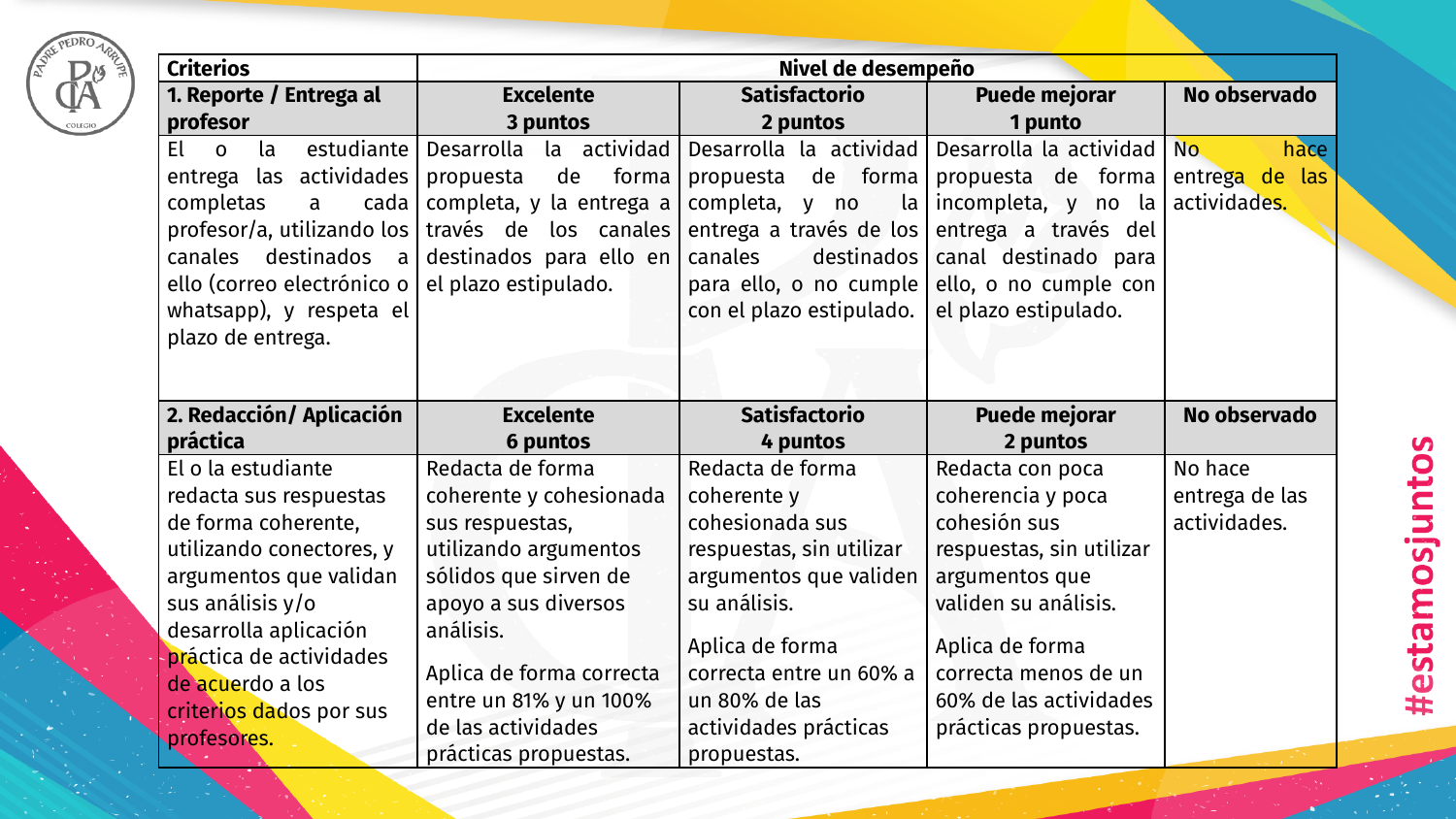

| Criterios | Nivel de desempeño |  |  |  |
| --- | --- | --- | --- | --- |
| 1. Reporte / Entrega al profesor | Excelente 3 puntos | Satisfactorio 2 puntos | Puede mejorar 1 punto | No observado |
| El o la estudiante entrega las actividades completas a cada profesor/a, utilizando los canales destinados a ello (correo electrónico o whatsapp), y respeta el plazo de entrega. | Desarrolla la actividad propuesta de forma completa, y la entrega a través de los canales destinados para ello en el plazo estipulado. | Desarrolla la actividad propuesta de forma completa, y no la entrega a través de los canales destinados para ello, o no cumple con el plazo estipulado. | Desarrolla la actividad propuesta de forma incompleta, y no la entrega a través del canal destinado para ello, o no cumple con el plazo estipulado. | No hace entrega de las actividades. |
| 2. Redacción/ Aplicación práctica | Excelente 6 puntos | Satisfactorio 4 puntos | Puede mejorar 2 puntos | No observado |
| El o la estudiante redacta sus respuestas de forma coherente, utilizando conectores, y argumentos que validan sus análisis y/o desarrolla aplicación práctica de actividades de acuerdo a los criterios dados por sus profesores. | Redacta de forma coherente y cohesionada sus respuestas, utilizando argumentos sólidos que sirven de apoyo a sus diversos análisis. Aplica de forma correcta entre un 81% y un 100% de las actividades prácticas propuestas. | Redacta de forma coherente y cohesionada sus respuestas, sin utilizar argumentos que validen su análisis. Aplica de forma correcta entre un 60% a un 80% de las actividades prácticas propuestas. | Redacta con poca coherencia y poca cohesión sus respuestas, sin utilizar argumentos que validen su análisis. Aplica de forma correcta menos de un 60% de las actividades prácticas propuestas. | No hace entrega de las actividades. |